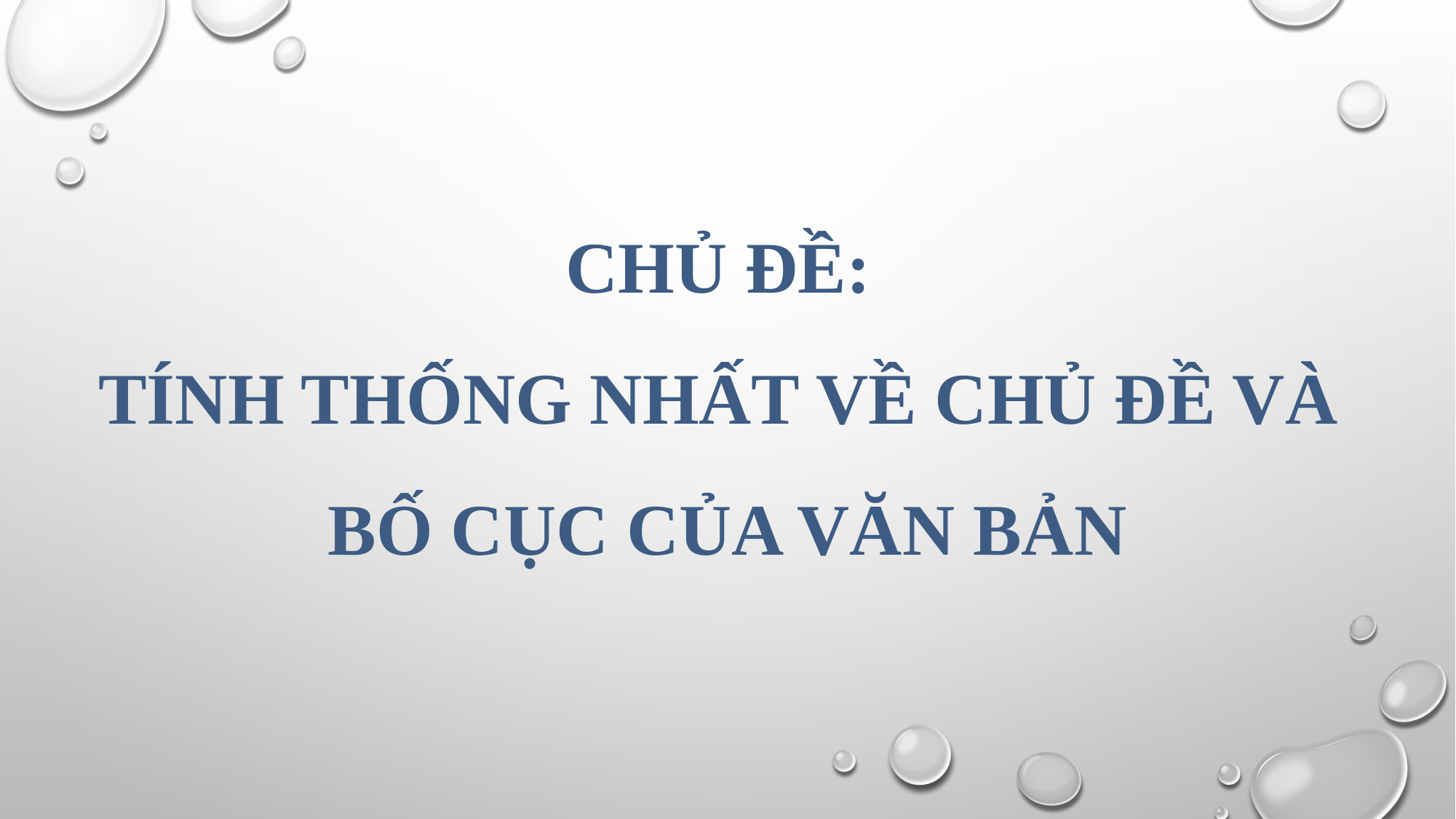

# Chủ đề: TÍNH THỐNG NHẤT VỀ CHỦ ĐỀ VÀ BỐ CỤC CỦA VĂN BẢN